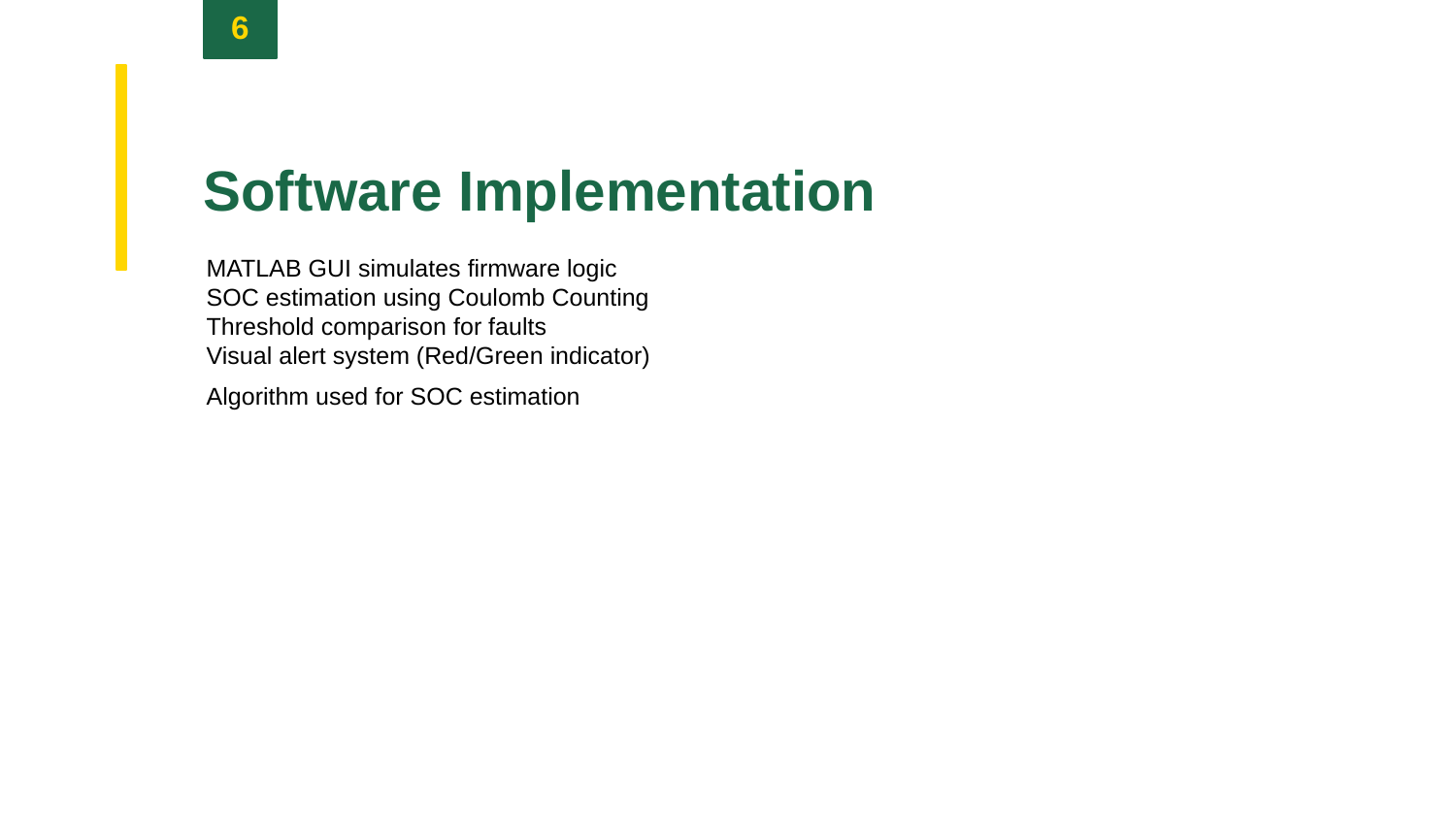

6

Software Implementation
MATLAB GUI simulates firmware logic
SOC estimation using Coulomb Counting
Threshold comparison for faults
Visual alert system (Red/Green indicator)
Algorithm used for SOC estimation